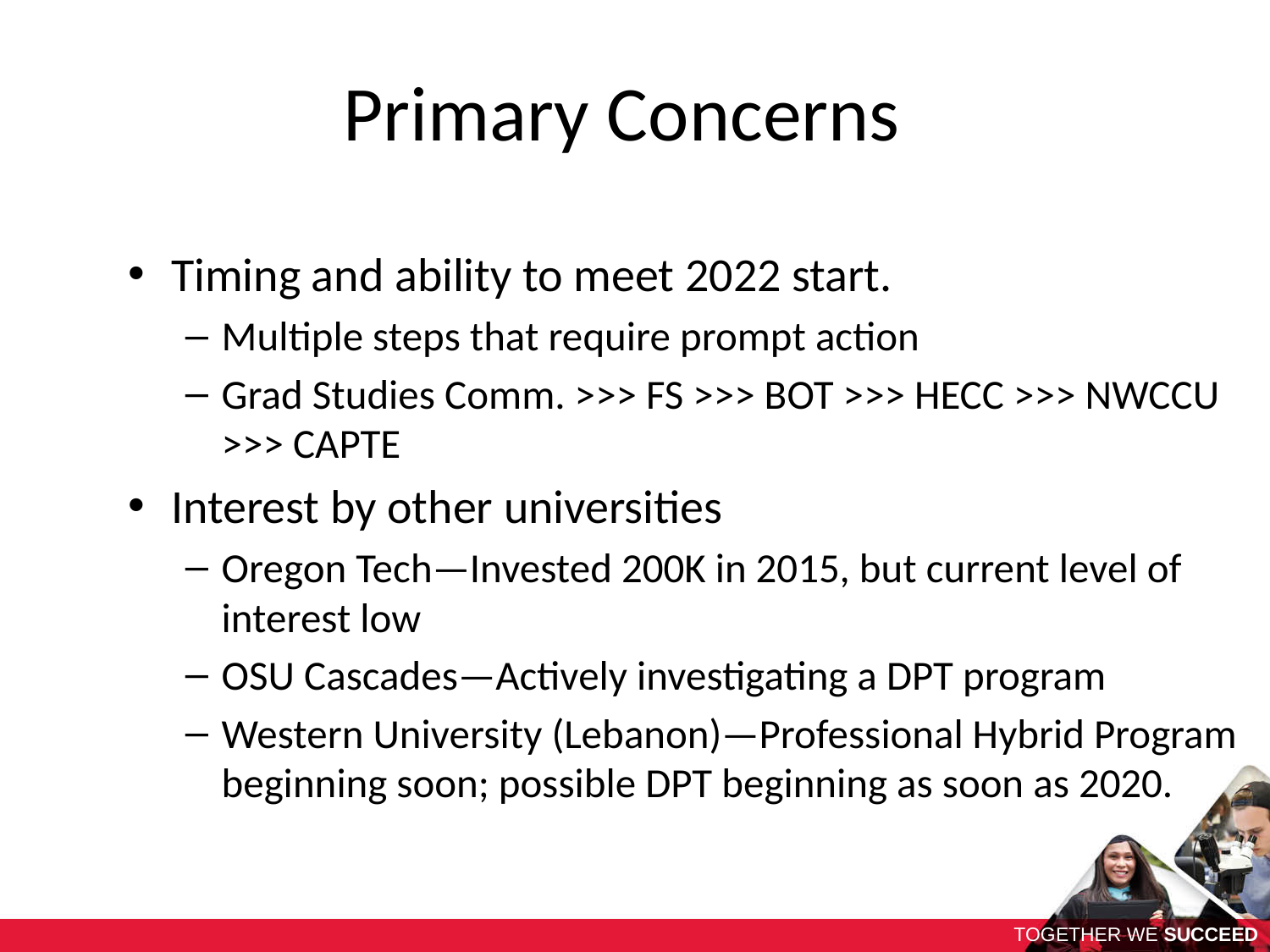

Primary Concerns
Timing and ability to meet 2022 start.
Multiple steps that require prompt action
Grad Studies Comm. >>> FS >>> BOT >>> HECC >>> NWCCU >>> CAPTE
Interest by other universities
Oregon Tech—Invested 200K in 2015, but current level of interest low
OSU Cascades—Actively investigating a DPT program
Western University (Lebanon)—Professional Hybrid Program beginning soon; possible DPT beginning as soon as 2020.
TOGETHER WE SUCCEED